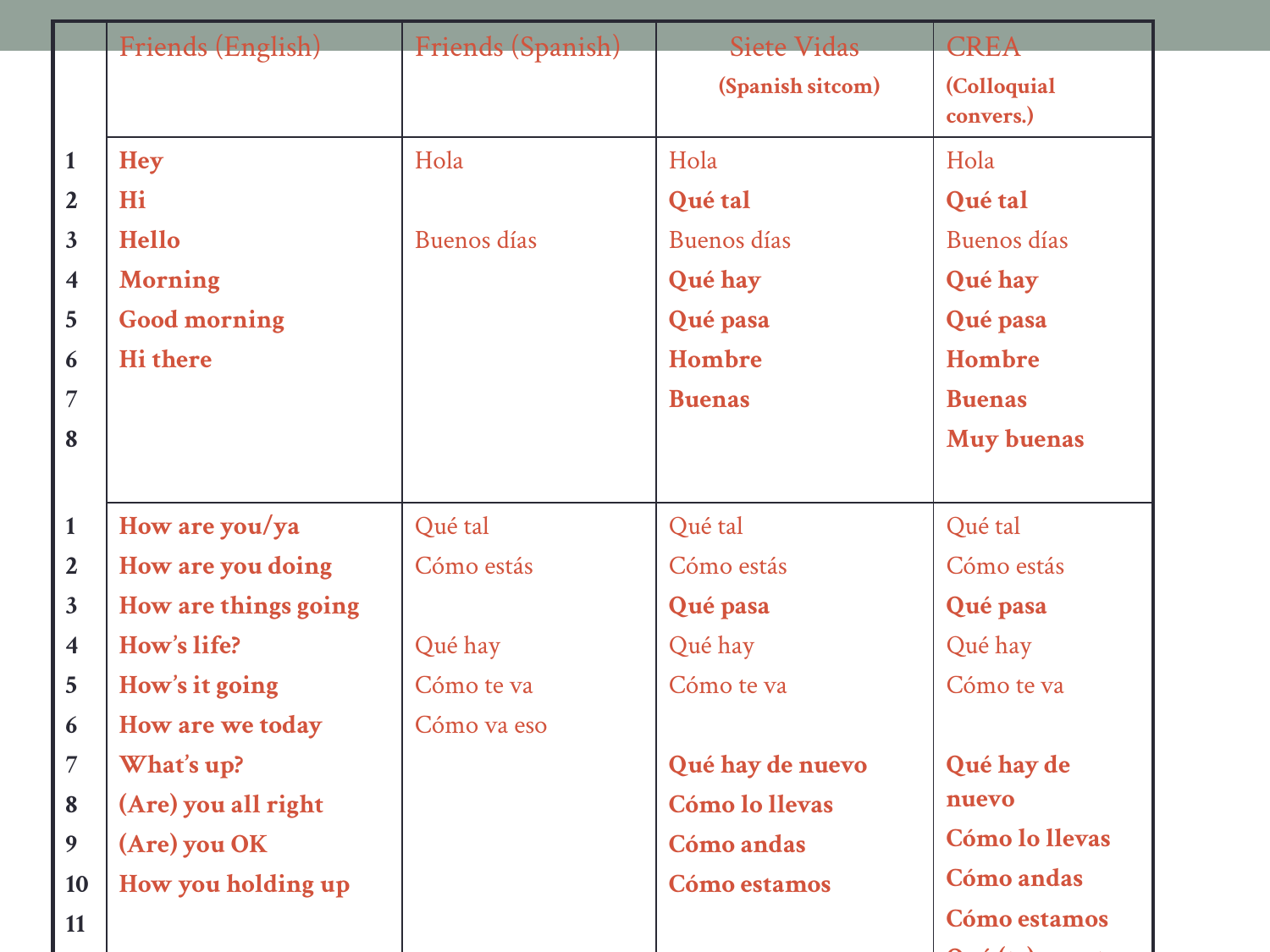

|  | Friends (English) | Friends (Spanish) | Siete Vidas (Spanish sitcom) | CREA (Colloquial convers.) |
| --- | --- | --- | --- | --- |
| 1 2 3 4 5 6 7 8 | Hey Hi Hello Morning Good morning Hi there | Hola Buenos días | Hola Qué tal Buenos días Qué hay Qué pasa Hombre Buenas | Hola Qué tal Buenos días Qué hay Qué pasa Hombre Buenas Muy buenas |
| 1 2 3 4 5 6 7 8 9 10 11 | How are you/ya How are you doing How are things going How’s life? How’s it going How are we today What’s up? (Are) you all right (Are) you OK How you holding up | Qué tal Cómo estás Qué hay Cómo te va Cómo va eso | Qué tal Cómo estás Qué pasa Qué hay Cómo te va Qué hay de nuevo Cómo lo llevas Cómo andas Cómo estamos | Qué tal Cómo estás Qué pasa Qué hay Cómo te va Qué hay de nuevo Cómo lo llevas Cómo andas Cómo estamos Qué (te) cuentas |
|  | 16 | 7 | 16 | 18 |
#